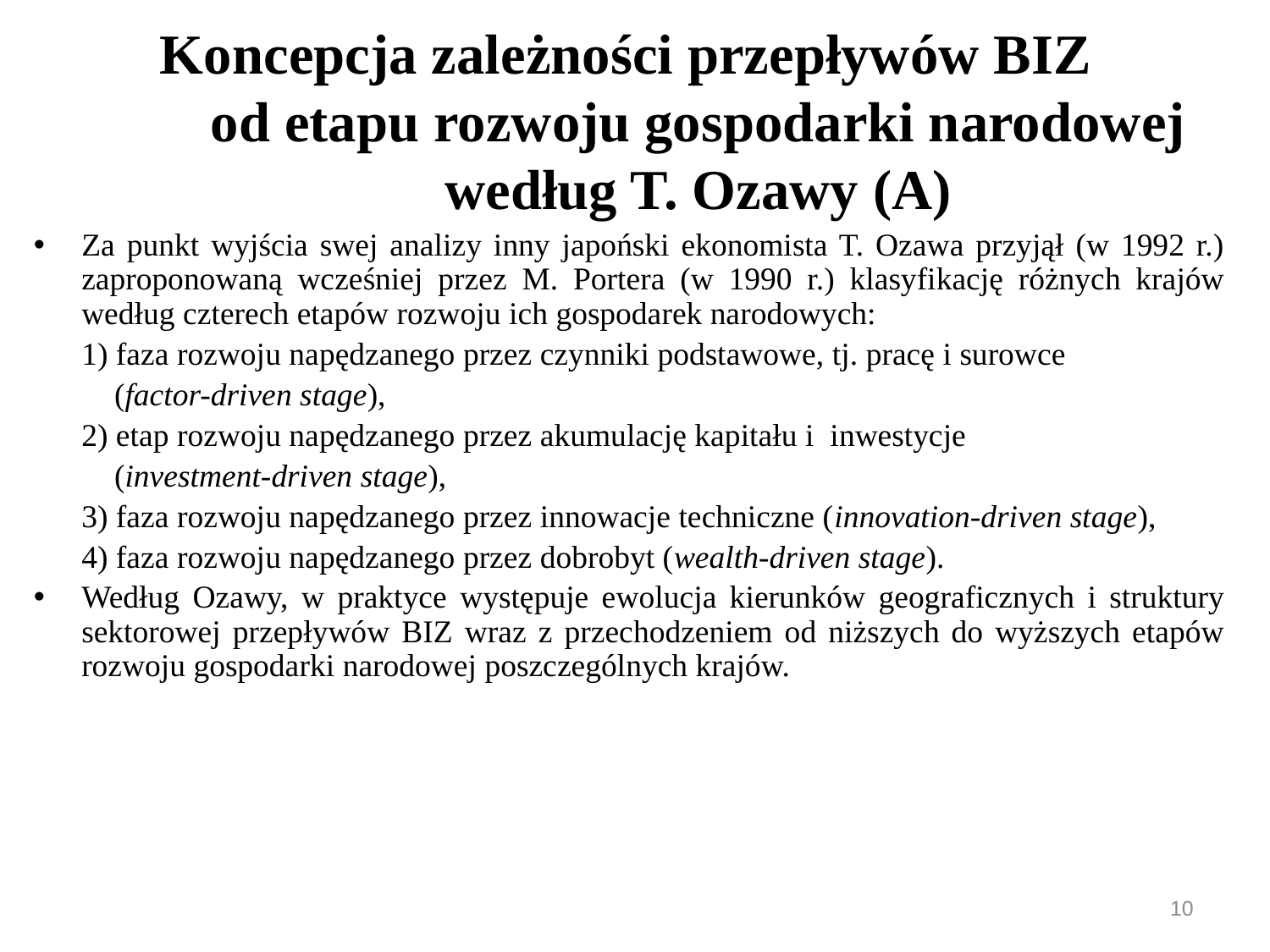

# Koncepcja zależności przepływów BIZ od etapu rozwoju gospodarki narodowej według T. Ozawy (A)
Za punkt wyjścia swej analizy inny japoński ekonomista T. Ozawa przyjął (w 1992 r.) zaproponowaną wcześniej przez M. Portera (w 1990 r.) klasyfikację różnych krajów według czterech etapów rozwoju ich gospodarek narodowych:
	1) faza rozwoju napędzanego przez czynniki podstawowe, tj. pracę i surowce
          (factor-driven stage),
	2) etap rozwoju napędzanego przez akumulację kapitału i  inwestycje
          (investment-driven stage),
	3) faza rozwoju napędzanego przez innowacje techniczne (innovation-driven stage),
	4) faza rozwoju napędzanego przez dobrobyt (wealth-driven stage).
Według Ozawy, w praktyce występuje ewolucja kierunków geograficznych i struktury sektorowej przepływów BIZ wraz z przechodzeniem od niższych do wyższych etapów rozwoju gospodarki narodowej poszczególnych krajów.
10